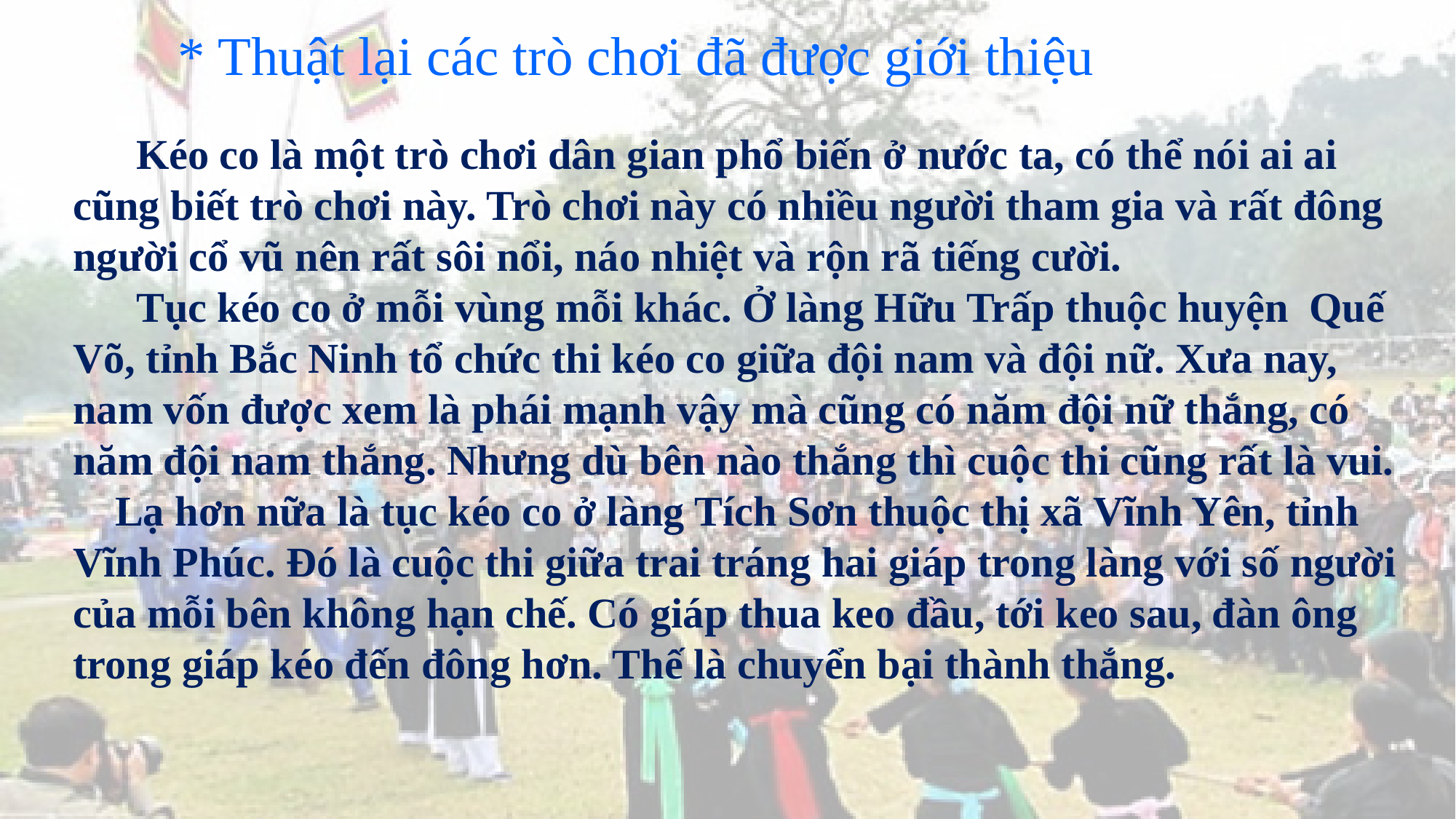

* Thuật lại các trò chơi đã được giới thiệu
      Kéo co là một trò chơi dân gian phổ biến ở nước ta, có thể nói ai ai cũng biết trò chơi này. Trò chơi này có nhiều người tham gia và rất đông người cổ vũ nên rất sôi nổi, náo nhiệt và rộn rã tiếng cười.
      Tục kéo co ở mỗi vùng mỗi khác. Ở làng Hữu Trấp thuộc huyện  Quế Võ, tỉnh Bắc Ninh tổ chức thi kéo co giữa đội nam và đội nữ. Xưa nay, nam vốn được xem là phái mạnh vậy mà cũng có năm đội nữ thắng, có năm đội nam thắng. Nhưng dù bên nào thắng thì cuộc thi cũng rất là vui.
    Lạ hơn nữa là tục kéo co ở làng Tích Sơn thuộc thị xã Vĩnh Yên, tỉnh Vĩnh Phúc. Đó là cuộc thi giữa trai tráng hai giáp trong làng với số người của mỗi bên không hạn chế. Có giáp thua keo đầu, tới keo sau, đàn ông trong giáp kéo đến đông hơn. Thế là chuyển bại thành thắng.